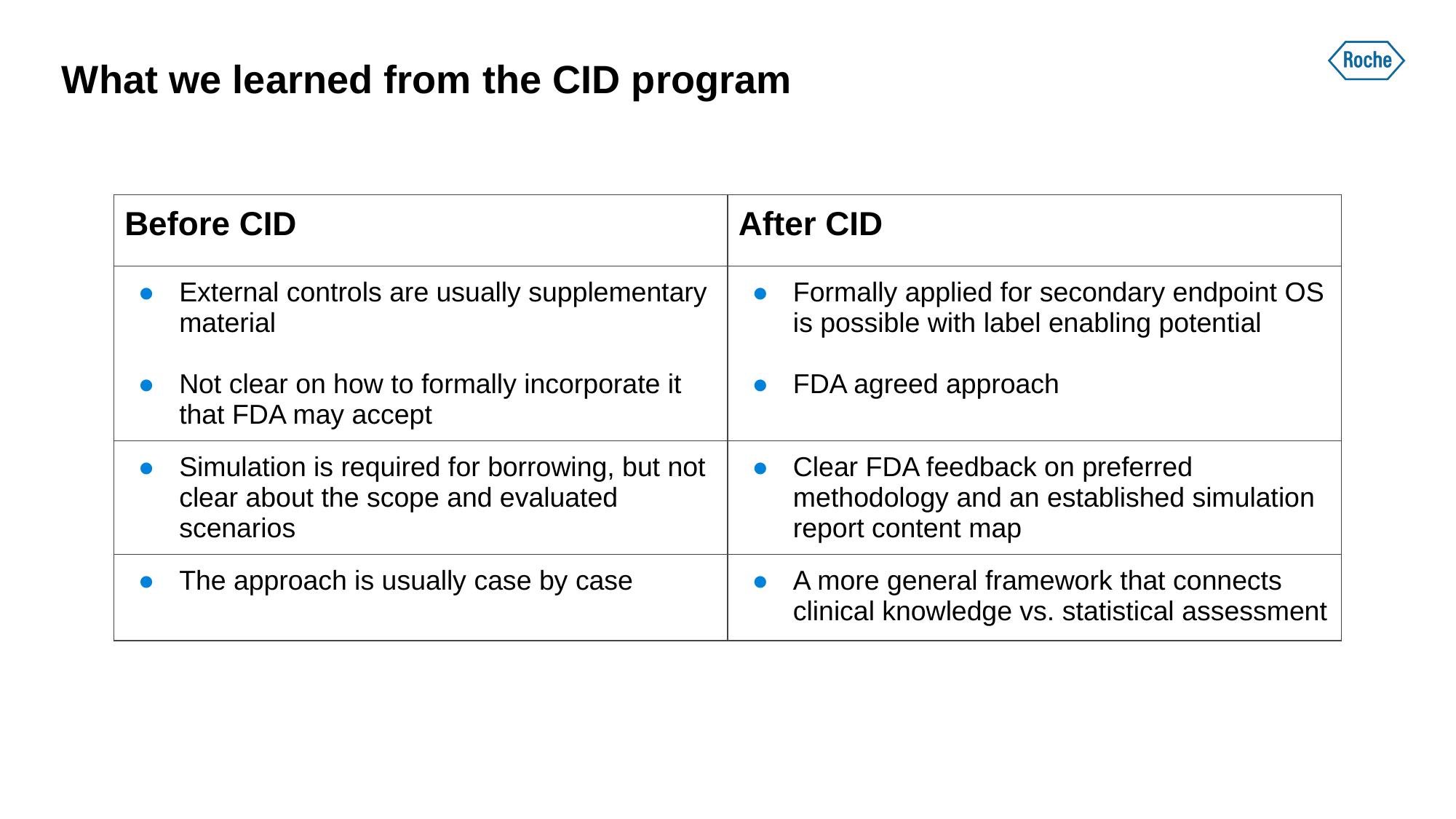

# What we learned from the CID program
| Before CID | After CID |
| --- | --- |
| External controls are usually supplementary material Not clear on how to formally incorporate it that FDA may accept | Formally applied for secondary endpoint OS is possible with label enabling potential FDA agreed approach |
| Simulation is required for borrowing, but not clear about the scope and evaluated scenarios | Clear FDA feedback on preferred methodology and an established simulation report content map |
| The approach is usually case by case | A more general framework that connects clinical knowledge vs. statistical assessment |